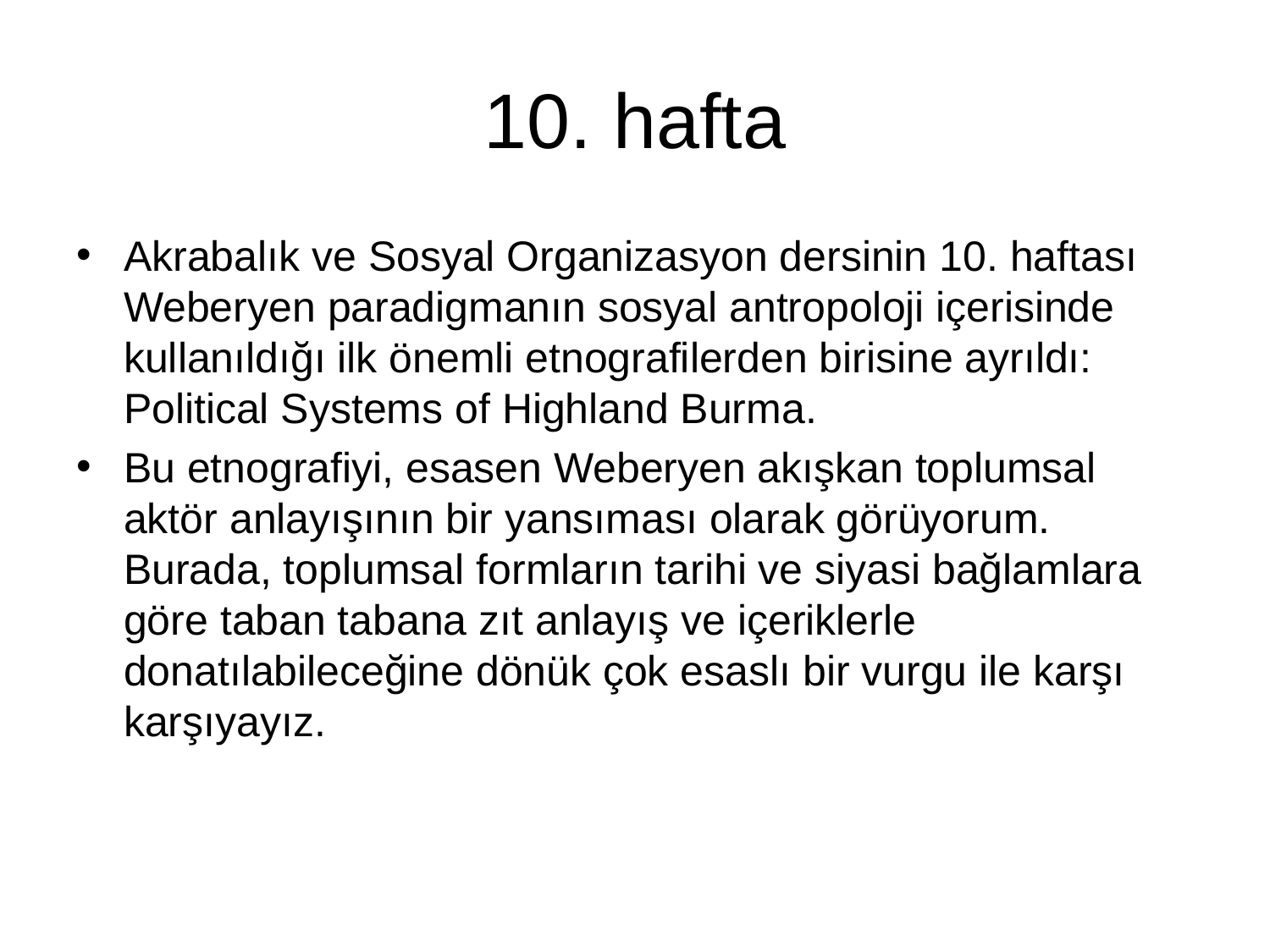

# 10. hafta
Akrabalık ve Sosyal Organizasyon dersinin 10. haftası Weberyen paradigmanın sosyal antropoloji içerisinde kullanıldığı ilk önemli etnografilerden birisine ayrıldı: Political Systems of Highland Burma.
Bu etnografiyi, esasen Weberyen akışkan toplumsal aktör anlayışının bir yansıması olarak görüyorum. Burada, toplumsal formların tarihi ve siyasi bağlamlara göre taban tabana zıt anlayış ve içeriklerle donatılabileceğine dönük çok esaslı bir vurgu ile karşı karşıyayız.